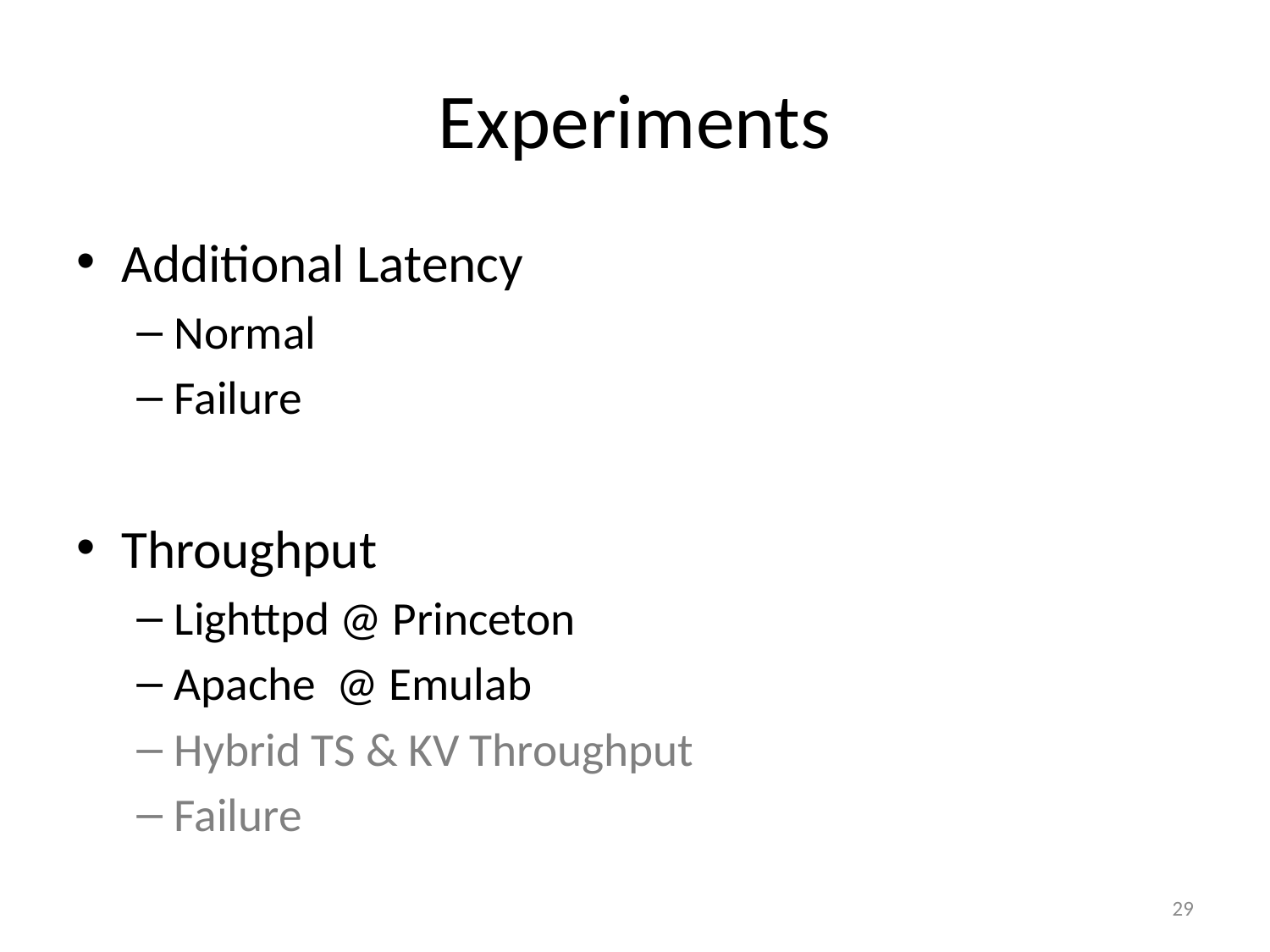

# Experiments
Additional Latency
Normal
Failure

Throughput
Lighttpd @ Princeton
Apache  @ Emulab
Hybrid TS & KV Throughput
Failure
29